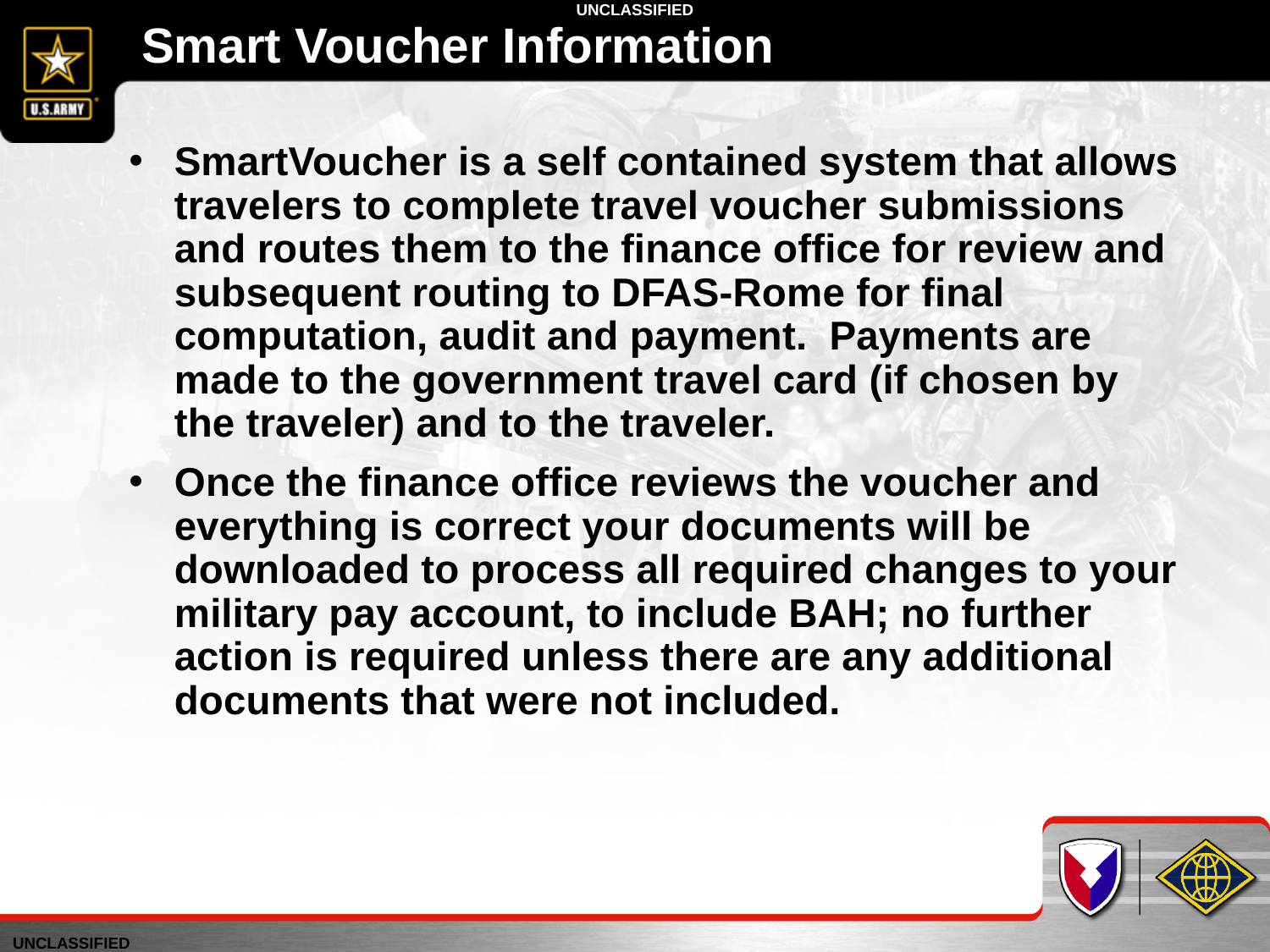

# Smart Voucher Information
SmartVoucher is a self contained system that allows travelers to complete travel voucher submissions and routes them to the finance office for review and subsequent routing to DFAS-Rome for final computation, audit and payment.  Payments are made to the government travel card (if chosen by the traveler) and to the traveler.
Once the finance office reviews the voucher and everything is correct your documents will be downloaded to process all required changes to your military pay account, to include BAH; no further action is required unless there are any additional documents that were not included.